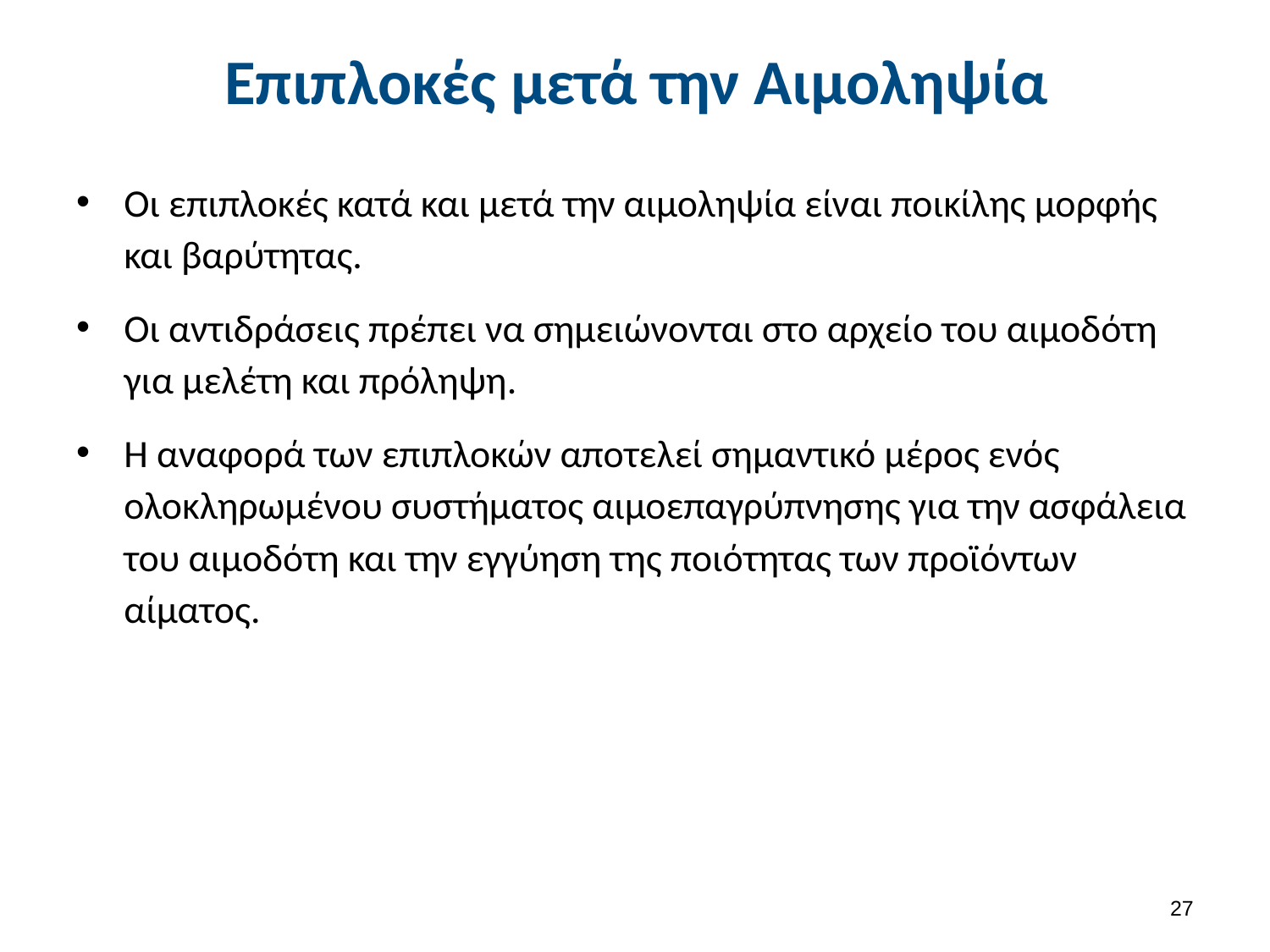

# Επιπλοκές μετά την Αιμοληψία
Οι επιπλοκές κατά και μετά την αιμοληψία είναι ποικίλης μορφής και βαρύτητας.
Οι αντιδράσεις πρέπει να σημειώνονται στο αρχείο του αιμοδότη για μελέτη και πρόληψη.
Η αναφορά των επιπλοκών αποτελεί σημαντικό μέρος ενός ολοκληρωμένου συστήματος αιμοεπαγρύπνησης για την ασφάλεια του αιμοδότη και την εγγύηση της ποιότητας των προϊόντων αίματος.
27